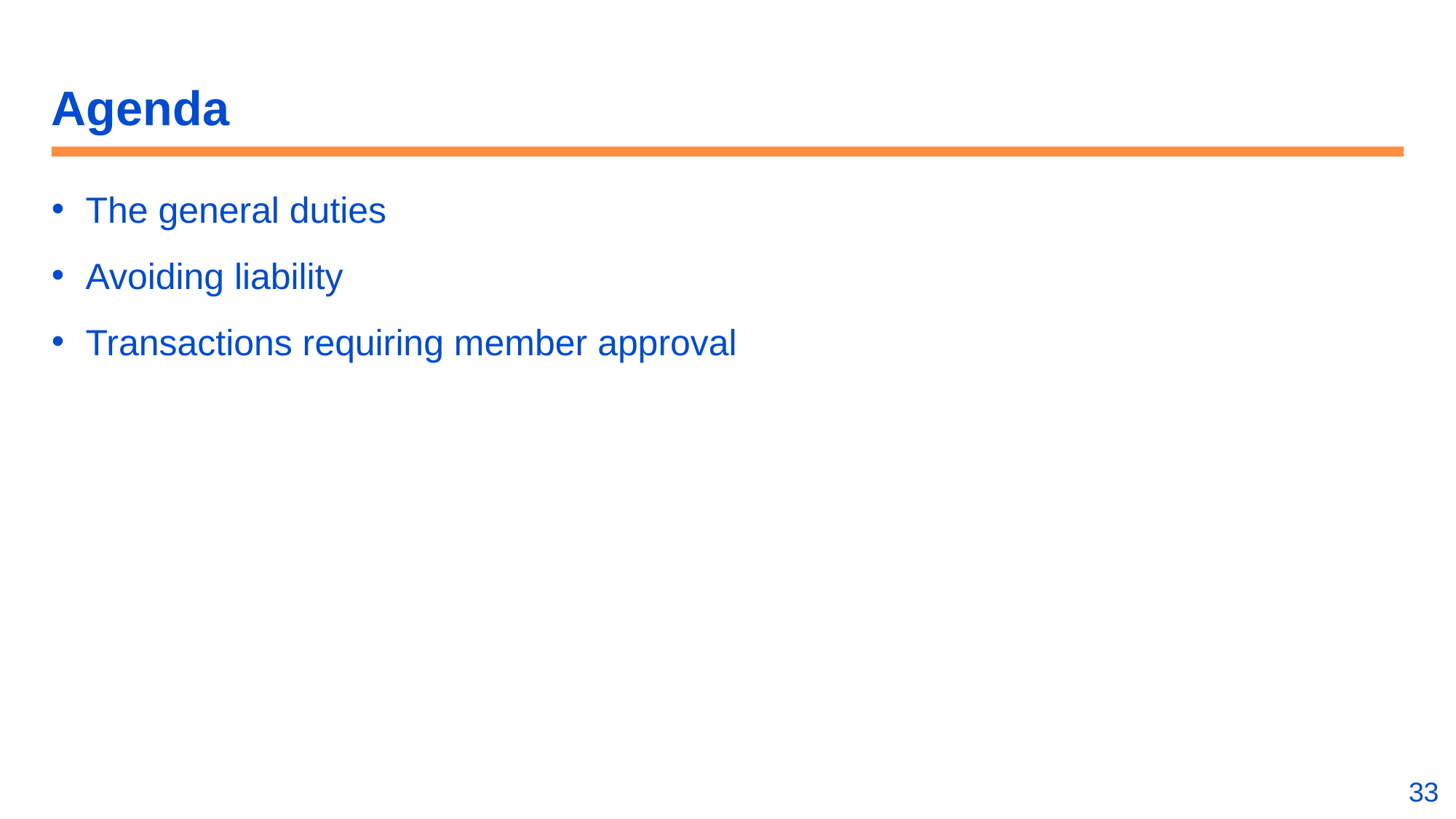

# Agenda
The general duties
Avoiding liability
Transactions requiring member approval